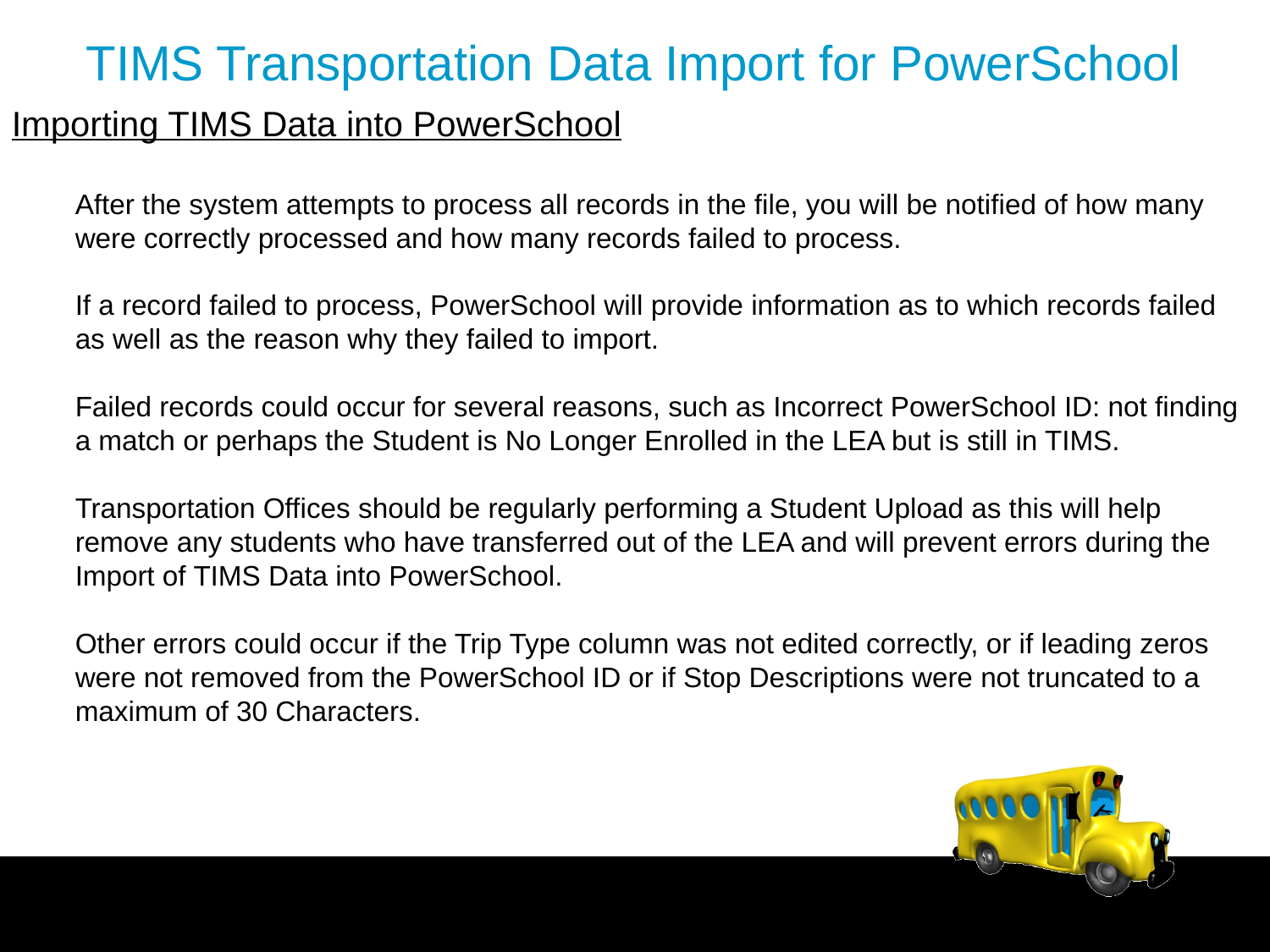

TIMS Transportation Data Import for PowerSchool
Importing TIMS Data into PowerSchool

After the system attempts to process all records in the file, you will be notified of how many were correctly processed and how many records failed to process.

If a record failed to process, PowerSchool will provide information as to which records failed as well as the reason why they failed to import.

Failed records could occur for several reasons, such as Incorrect PowerSchool ID: not finding a match or perhaps the Student is No Longer Enrolled in the LEA but is still in TIMS.

Transportation Offices should be regularly performing a Student Upload as this will help remove any students who have transferred out of the LEA and will prevent errors during the Import of TIMS Data into PowerSchool.

Other errors could occur if the Trip Type column was not edited correctly, or if leading zeros were not removed from the PowerSchool ID or if Stop Descriptions were not truncated to a maximum of 30 Characters.